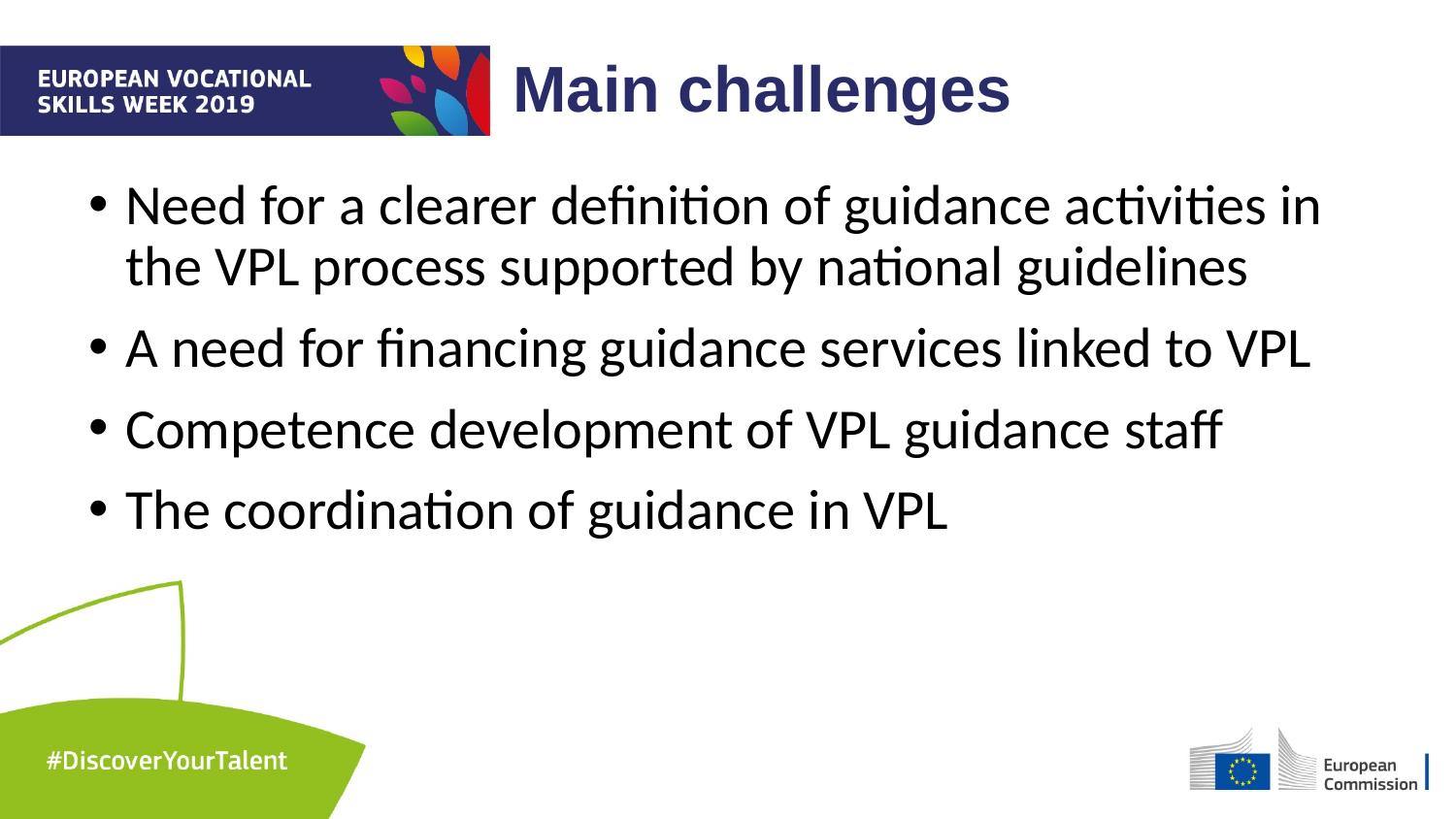

Main challenges
Need for a clearer definition of guidance activities in the VPL process supported by national guidelines
A need for financing guidance services linked to VPL
Competence development of VPL guidance staff
The coordination of guidance in VPL